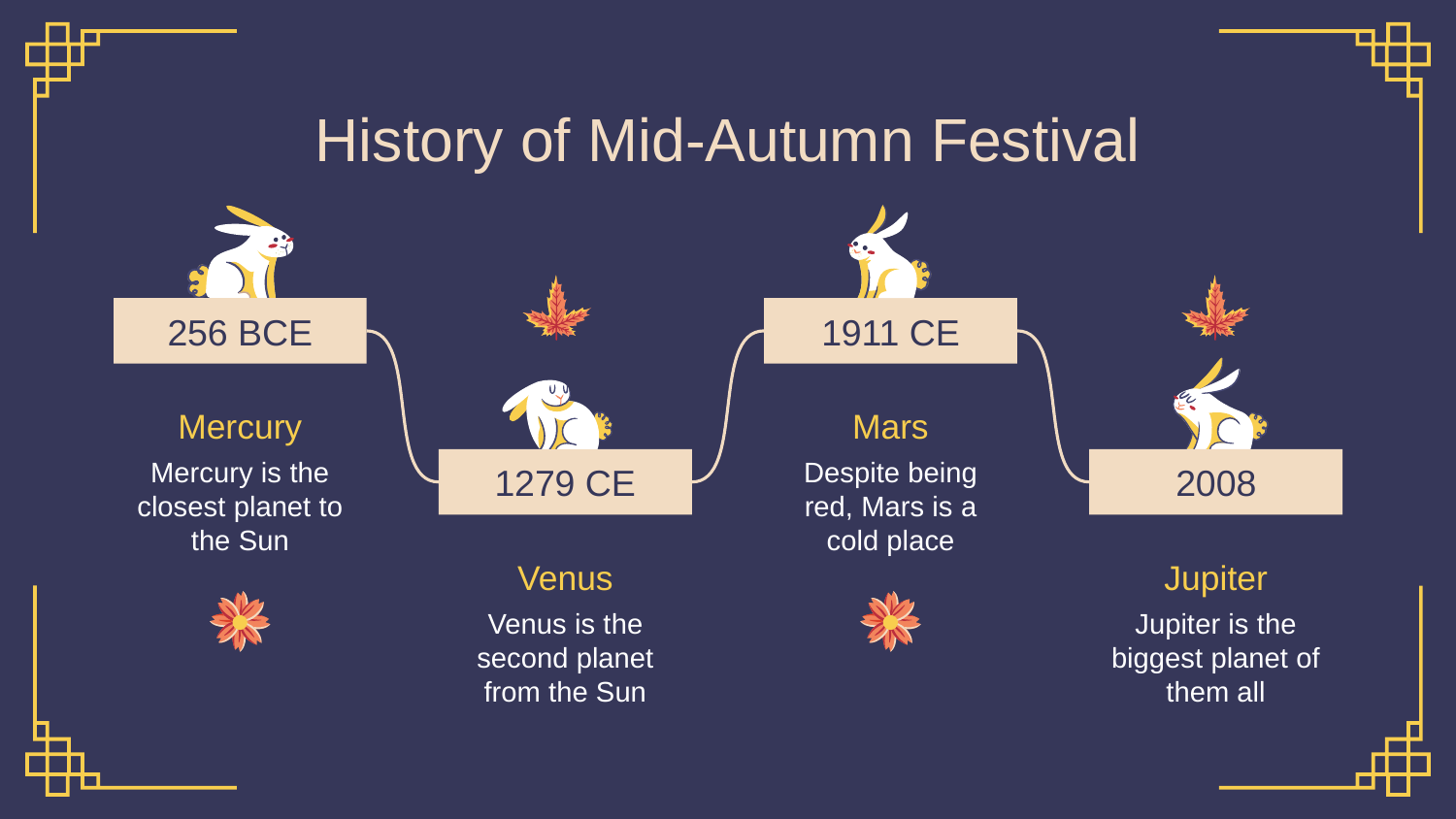

# History of Mid-Autumn Festival

256 BCE
1911 CE

Mercury
Mars
Mercury is the closest planet to the Sun
Despite being red, Mars is a cold place
1279 CE
2008
Venus
Jupiter

Venus is the second planet from the Sun
Jupiter is the biggest planet of them all